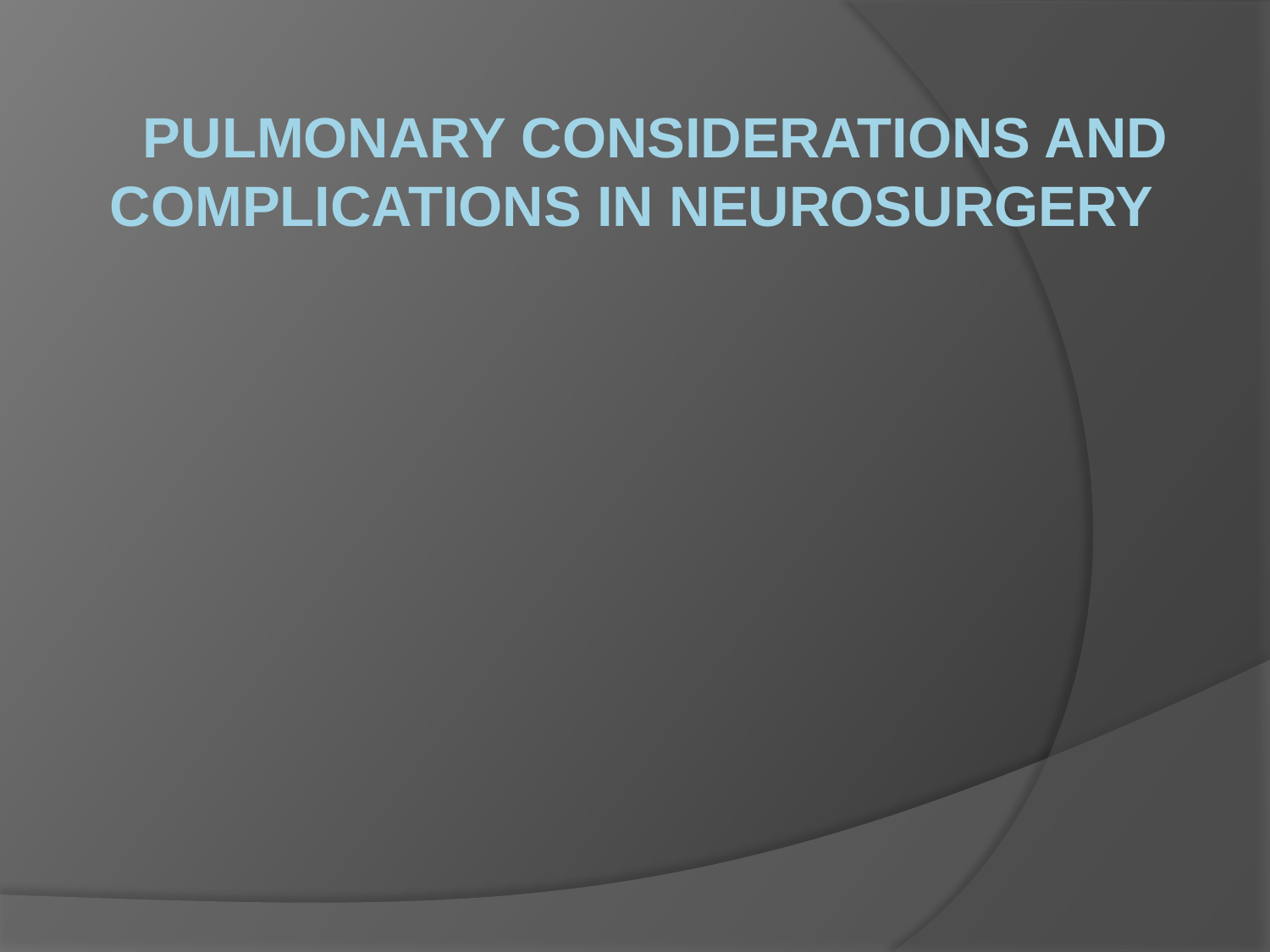

# PULMONARY CONSIDERATIONS AND COMPLICATIONS IN NEUROSURGERY